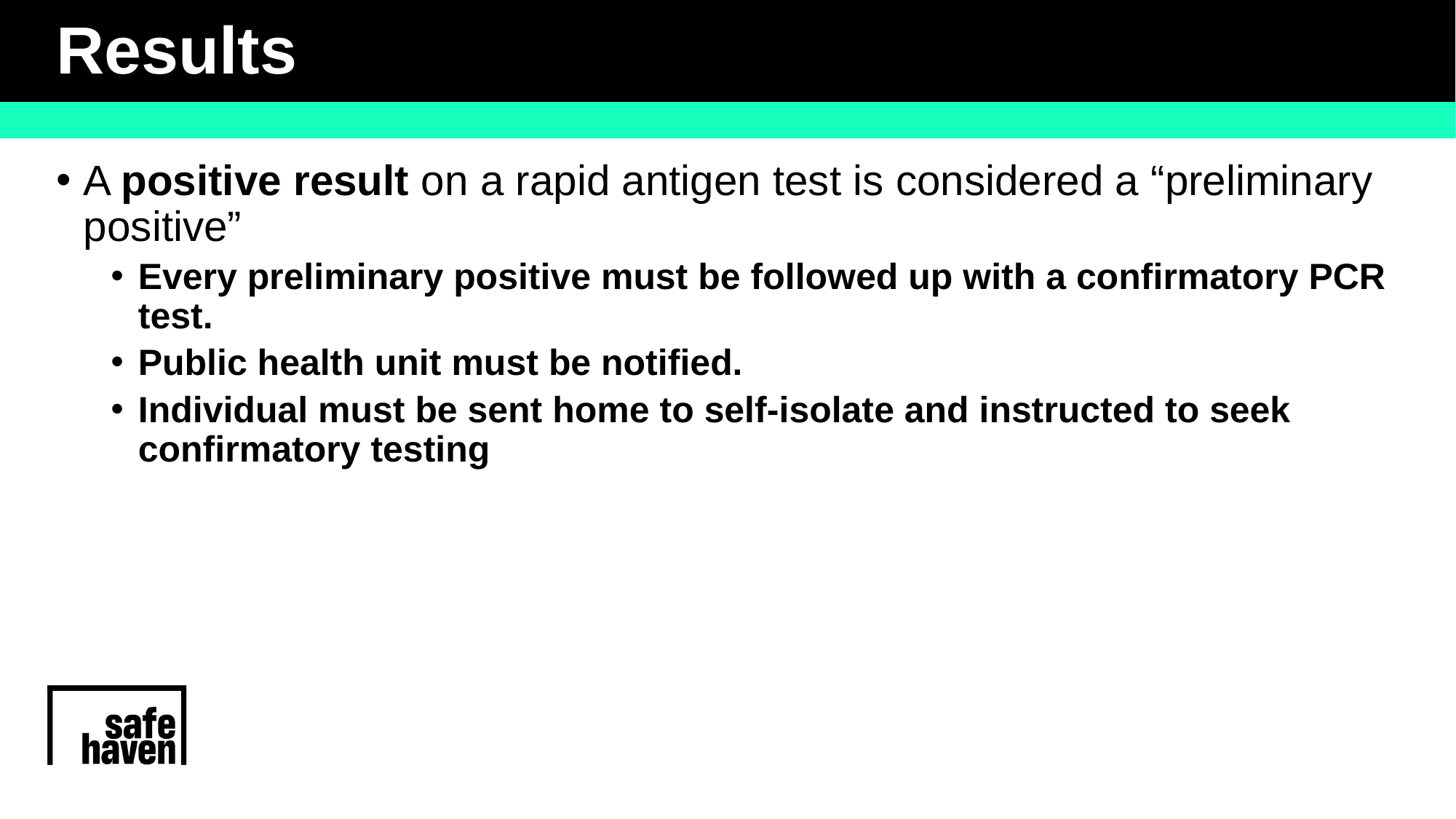

# Results
A positive result on a rapid antigen test is considered a “preliminary positive”
Every preliminary positive must be followed up with a confirmatory PCR test.
Public health unit must be notified.
Individual must be sent home to self-isolate and instructed to seek confirmatory testing